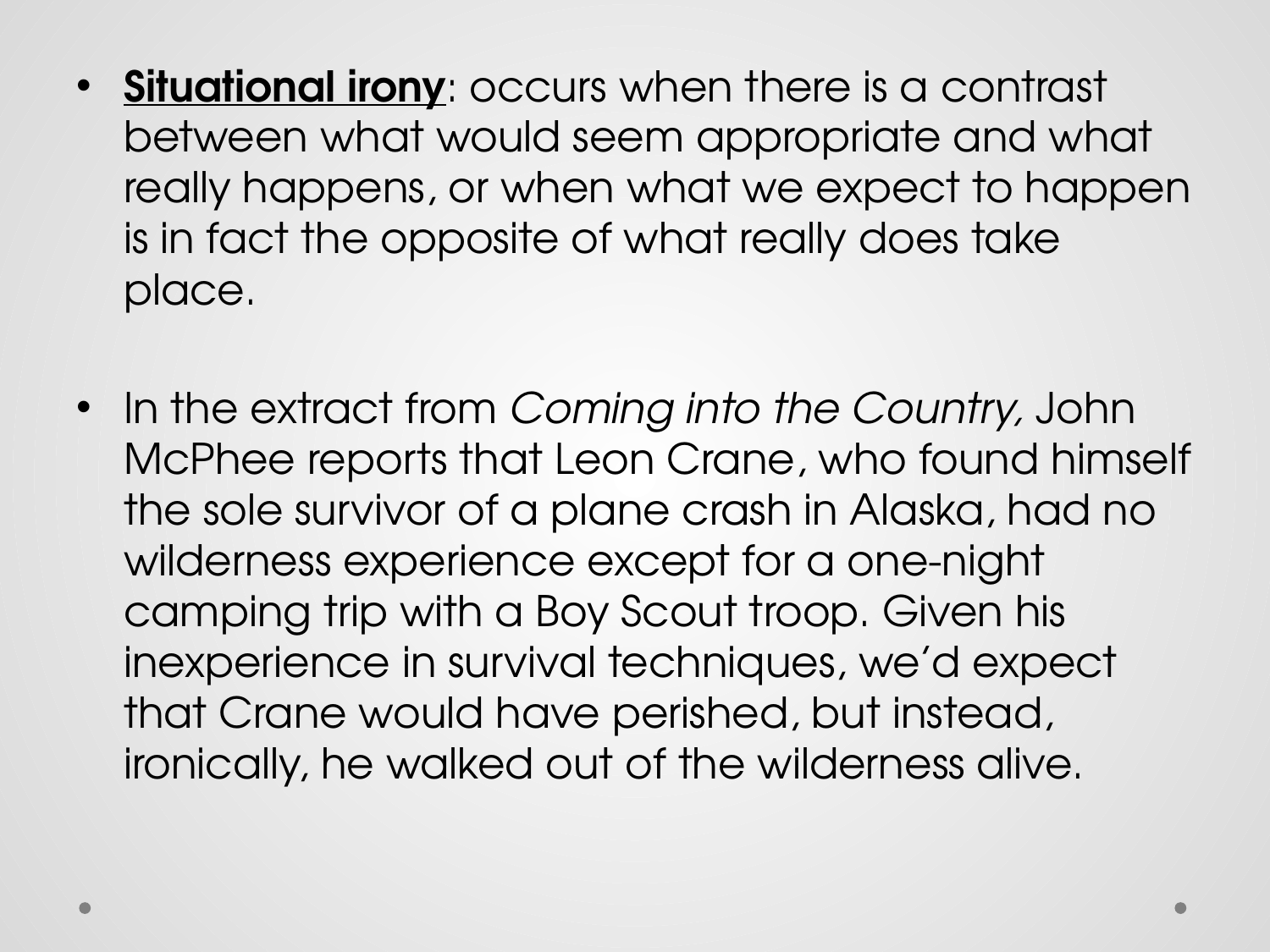

# 6
Situational irony: occurs when there is a contrast between what would seem appropriate and what really happens, or when what we expect to happen is in fact the opposite of what really does take place.

In the extract from Coming into the Country, John McPhee reports that Leon Crane, who found himself the sole survivor of a plane crash in Alaska, had no wilderness experience except for a one-night camping trip with a Boy Scout troop. Given his inexperience in survival techniques, we’d expect that Crane would have perished, but instead, ironically, he walked out of the wilderness alive.